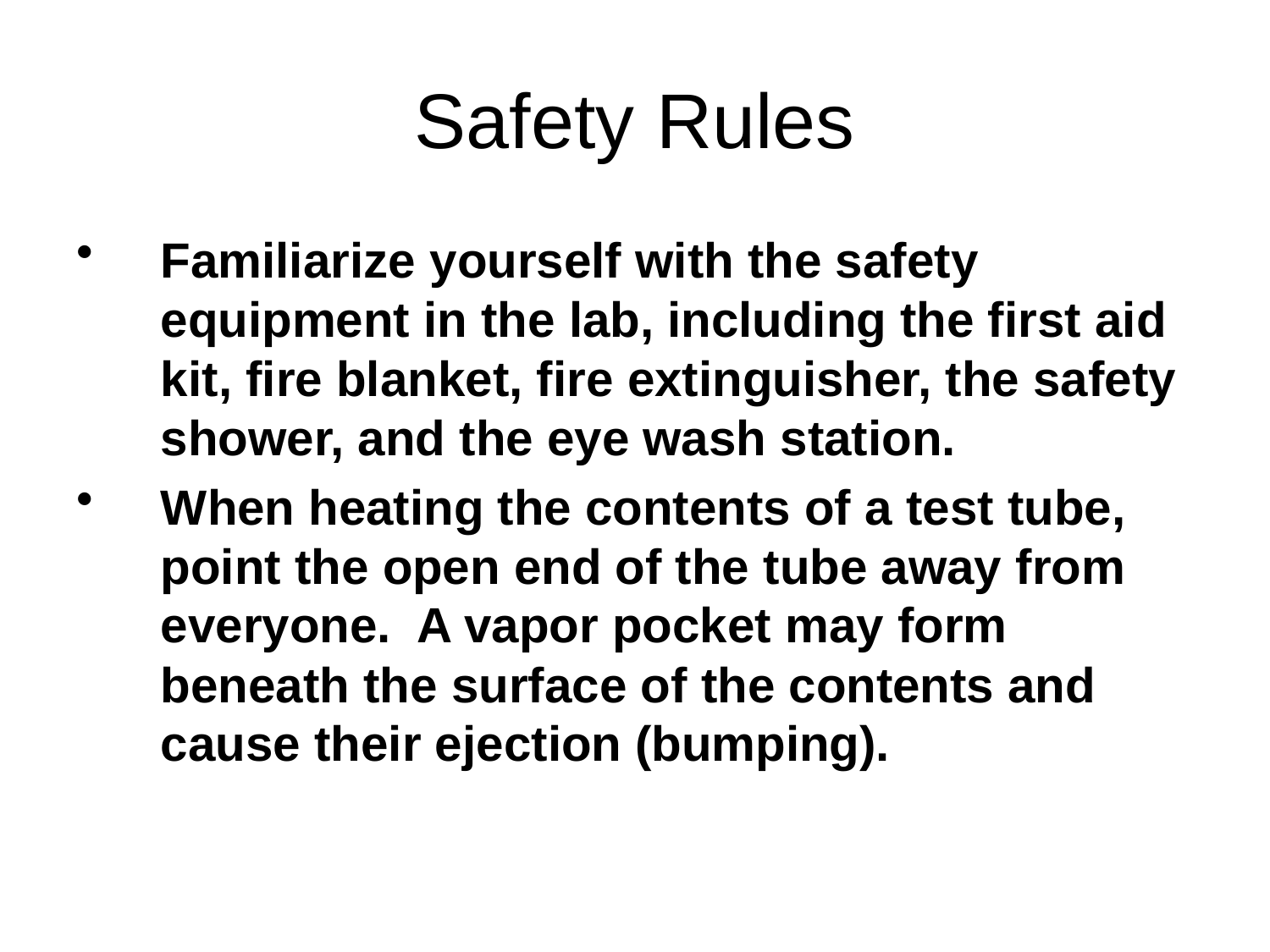

# Safety Rules
Familiarize yourself with the safety equipment in the lab, including the first aid kit, fire blanket, fire extinguisher, the safety shower, and the eye wash station.
When heating the contents of a test tube, point the open end of the tube away from everyone.  A vapor pocket may form beneath the surface of the contents and cause their ejection (bumping).